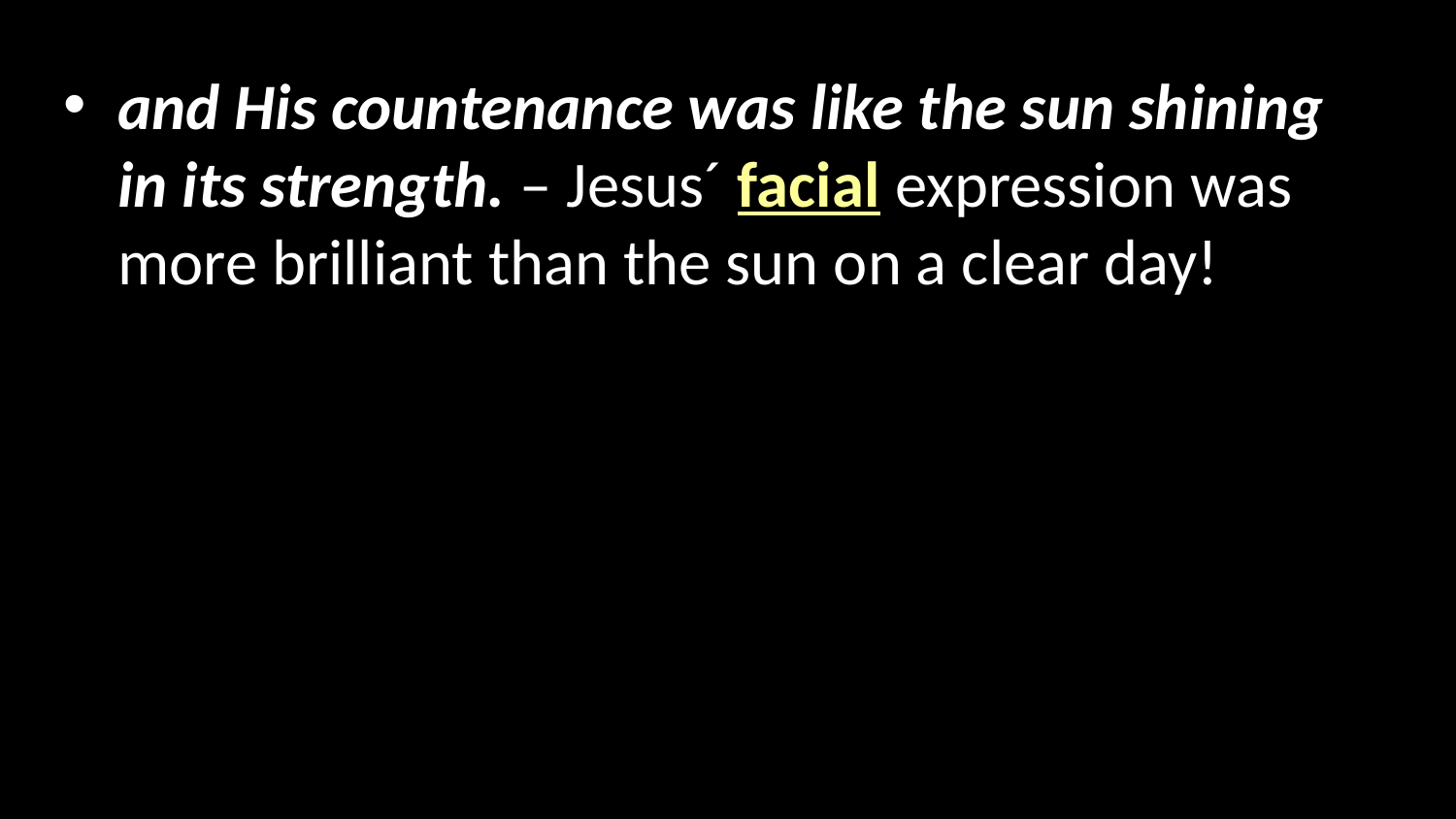

and His countenance was like the sun shining in its strength. – Jesus´ facial expression was more brilliant than the sun on a clear day!